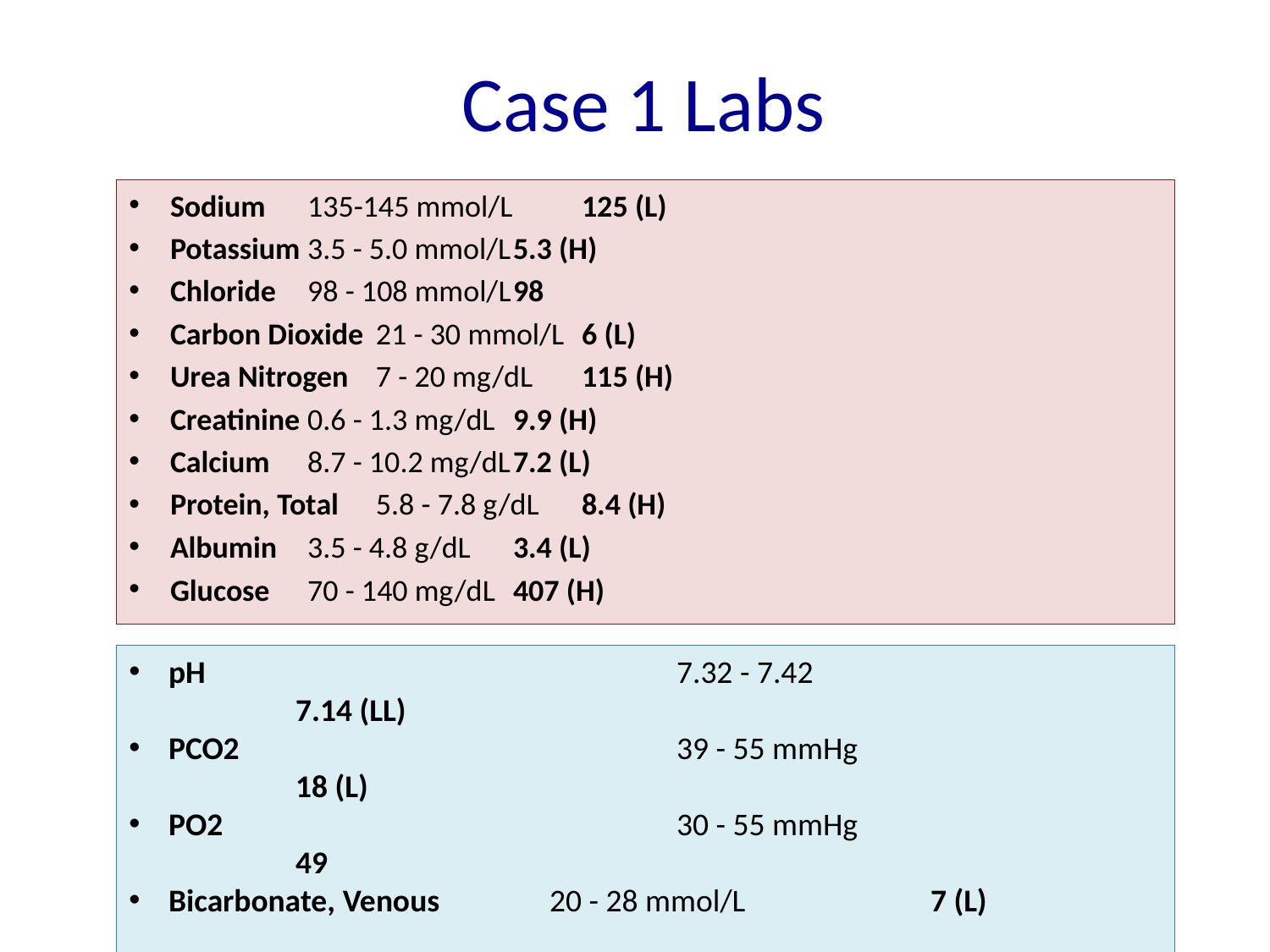

# Case 1 Labs
Sodium			135-145 mmol/L 		125 (L)
Potassium		3.5 - 5.0 mmol/L		5.3 (H)
Chloride			98 - 108 mmol/L		98
Carbon Dioxide	21 - 30 mmol/L		6 (L)
Urea Nitrogen	7 - 20 mg/dL			115 (H)
Creatinine		0.6 - 1.3 mg/dL		9.9 (H)
Calcium			8.7 - 10.2 mg/dL		7.2 (L)
Protein, Total		5.8 - 7.8 g/dL			8.4 (H)
Albumin			3.5 - 4.8 g/dL			3.4 (L)
Glucose			70 - 140 mg/dL		407 (H)
pH				7.32 - 7.42 			7.14 (LL)
PCO2				39 - 55 mmHg			18 (L)
PO2		 		30 - 55 mmHg			49
Bicarbonate, Venous	20 - 28 mmol/L		7 (L)
Total CO2, Venous	21 - 30 mmol/L		11 (L)
Calcium, Ionized		1.15 - 1.32 mmol/L		0.87 (!)
Lactate 			0.6-1.8 mmol/L		1.5